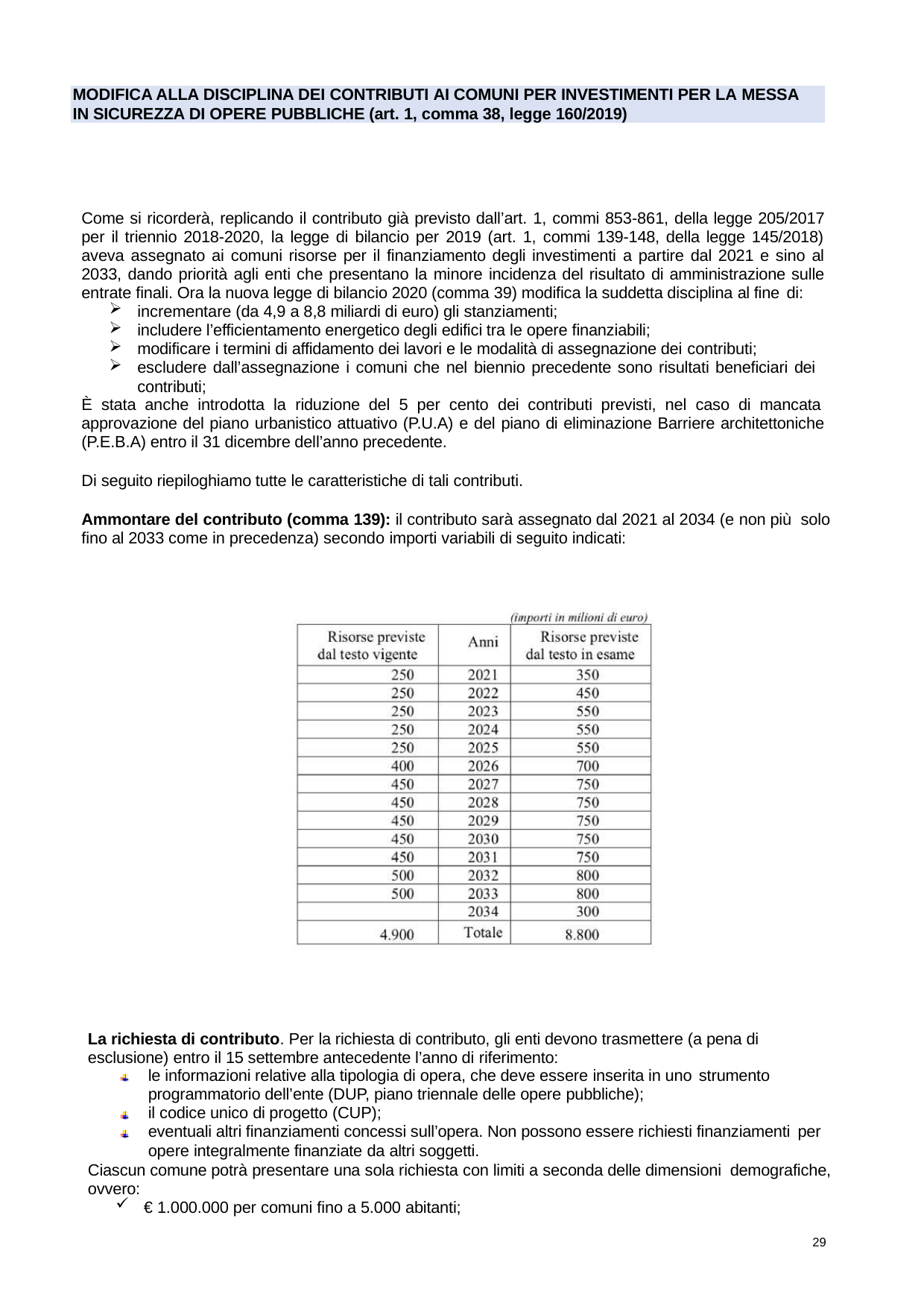

MODIFICA ALLA DISCIPLINA DEI CONTRIBUTI AI COMUNI PER INVESTIMENTI PER LA MESSA
IN SICUREZZA DI OPERE PUBBLICHE (art. 1, comma 38, legge 160/2019)
Come si ricorderà, replicando il contributo già previsto dall’art. 1, commi 853-861, della legge 205/2017  per il triennio 2018-2020, la legge di bilancio per 2019 (art. 1, commi 139-148, della legge 145/2018)  aveva assegnato ai comuni risorse per il finanziamento degli investimenti a partire dal 2021 e sino al  2033, dando priorità agli enti che presentano la minore incidenza del risultato di amministrazione sulle  entrate finali. Ora la nuova legge di bilancio 2020 (comma 39) modifica la suddetta disciplina al fine di:
incrementare (da 4,9 a 8,8 miliardi di euro) gli stanziamenti;
includere l’efficientamento energetico degli edifici tra le opere finanziabili;
modificare i termini di affidamento dei lavori e le modalità di assegnazione dei contributi;
escludere dall’assegnazione i comuni che nel biennio precedente sono risultati beneficiari dei
contributi;
È stata anche introdotta la riduzione del 5 per cento dei contributi previsti, nel caso di mancata  approvazione del piano urbanistico attuativo (P.U.A) e del piano di eliminazione Barriere architettoniche  (P.E.B.A) entro il 31 dicembre dell’anno precedente.

Di seguito riepiloghiamo tutte le caratteristiche di tali contributi.

Ammontare del contributo (comma 139): il contributo sarà assegnato dal 2021 al 2034 (e non più  solo fino al 2033 come in precedenza) secondo importi variabili di seguito indicati:

La richiesta di contributo. Per la richiesta di contributo, gli enti devono trasmettere (a pena di  esclusione) entro il 15 settembre antecedente l’anno di riferimento:
le informazioni relative alla tipologia di opera, che deve essere inserita in uno strumento
programmatorio dell’ente (DUP, piano triennale delle opere pubbliche);
il codice unico di progetto (CUP);
eventuali altri finanziamenti concessi sull’opera. Non possono essere richiesti finanziamenti per
opere integralmente finanziate da altri soggetti.
Ciascun comune potrà presentare una sola richiesta con limiti a seconda delle dimensioni  demografiche, ovvero:
€ 1.000.000 per comuni fino a 5.000 abitanti;

29